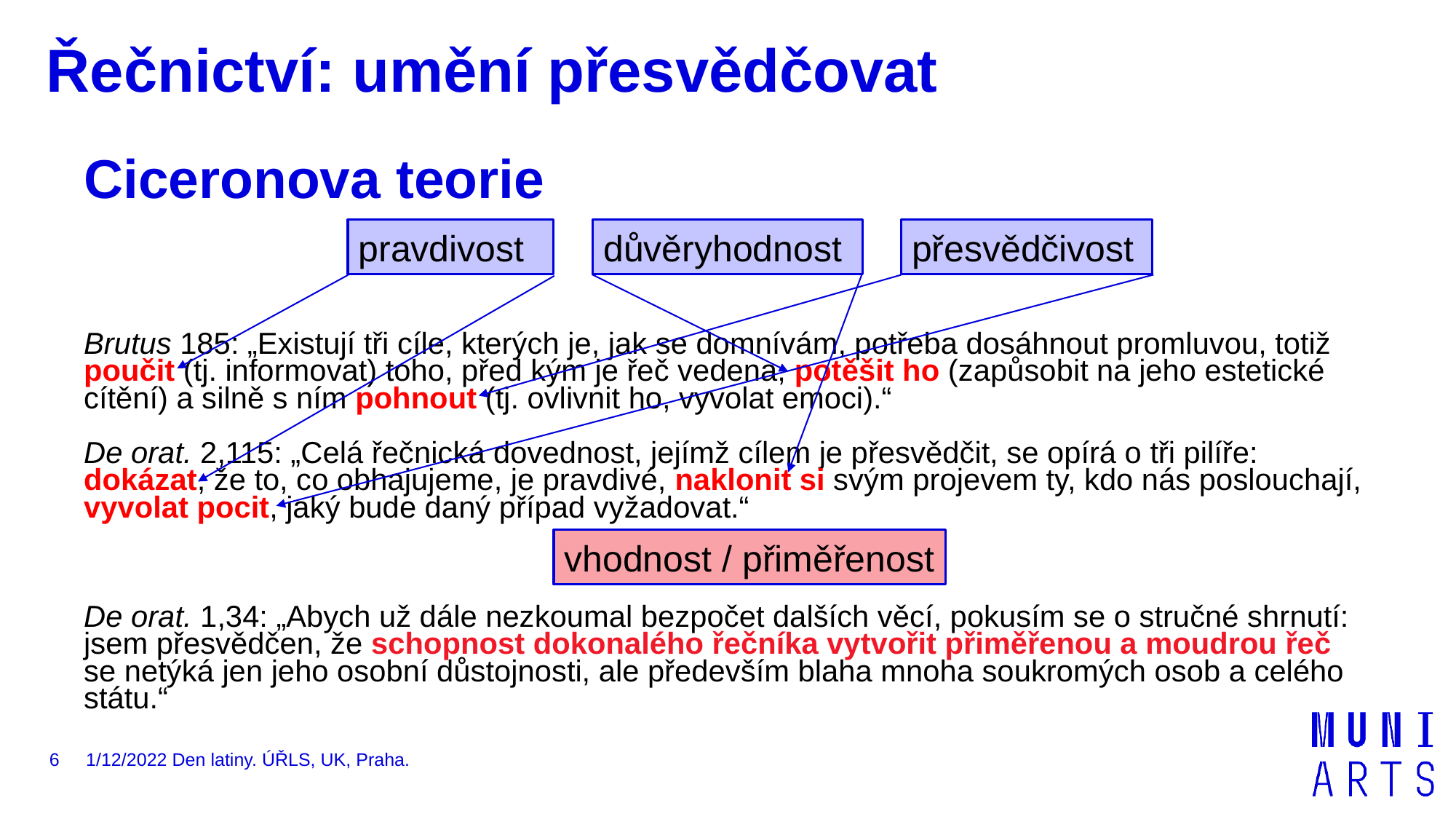

Řečnictví: umění přesvědčovat
Ciceronova teorie

Brutus 185: „Existují tři cíle, kterých je, jak se domnívám, potřeba dosáhnout promluvou, totiž poučit (tj. informovat) toho, před kým je řeč vedena, potěšit ho (zapůsobit na jeho estetické cítění) a silně s ním pohnout (tj. ovlivnit ho, vyvolat emoci).“

De orat. 2,115: „Celá řečnická dovednost, jejímž cílem je přesvědčit, se opírá o tři pilíře: dokázat, že to, co obhajujeme, je pravdivé, naklonit si svým projevem ty, kdo nás poslouchají, vyvolat pocit, jaký bude daný případ vyžadovat.“

De orat. 1,34: „Abych už dále nezkoumal bezpočet dalších věcí, pokusím se o stručné shrnutí: jsem přesvědčen, že schopnost dokonalého řečníka vytvořit přiměřenou a moudrou řeč se netýká jen jeho osobní důstojnosti, ale především blaha mnoha soukromých osob a celého státu.“

pravdivost
důvěryhodnost
přesvědčivost
vhodnost / přiměřenost
6
1/12/2022 Den latiny. ÚŘLS, UK, Praha.